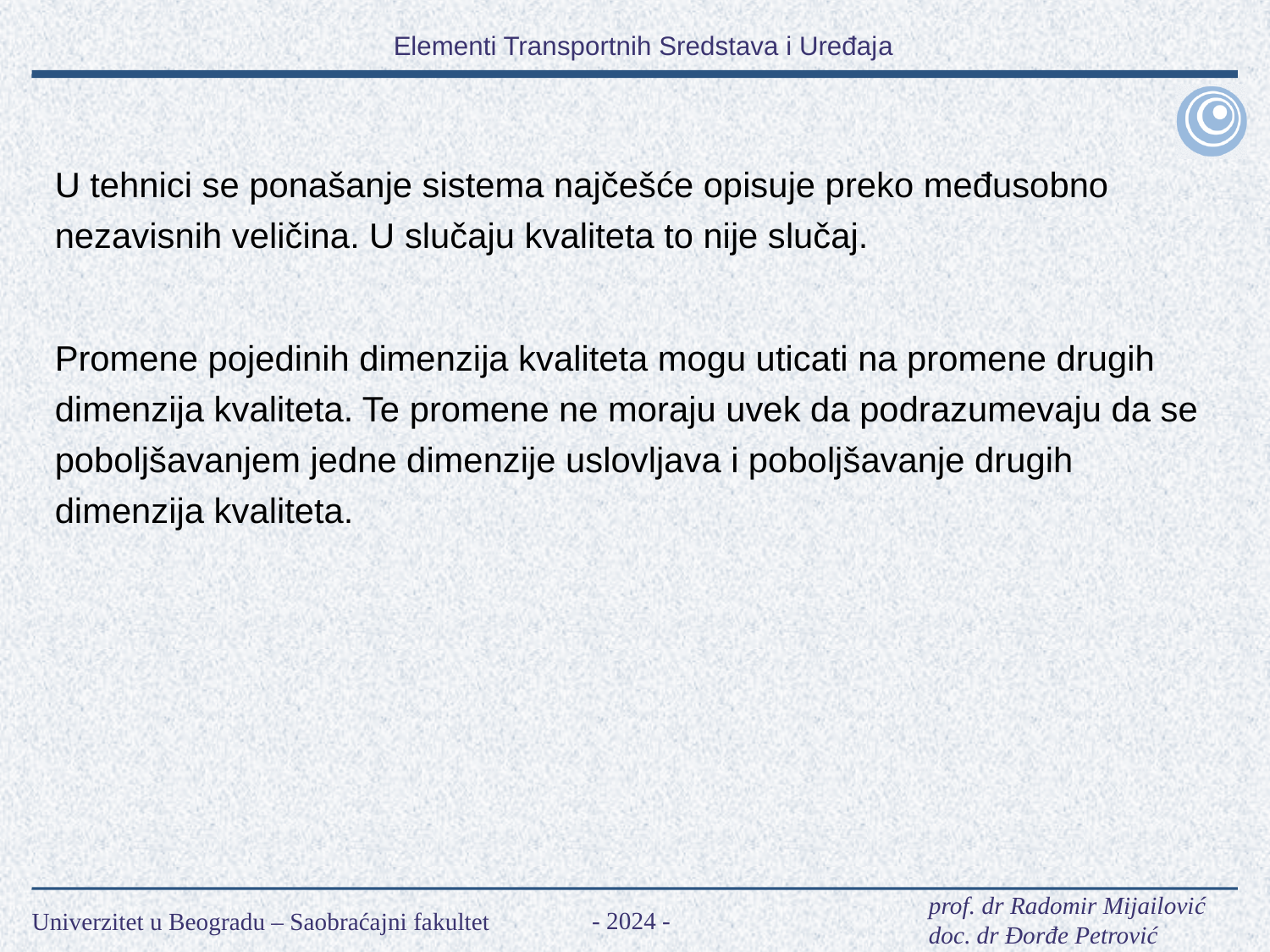

U tehnici se ponašanje sistema najčešće opisuje preko međusobno nezavisnih veličina. U slučaju kvaliteta to nije slučaj.

Promene pojedinih dimenzija kvaliteta mogu uticati na promene drugih dimenzija kvaliteta. Te promene ne moraju uvek da podrazumevaju da se poboljšavanjem jedne dimenzije uslovljava i poboljšavanje drugih dimenzija kvaliteta.